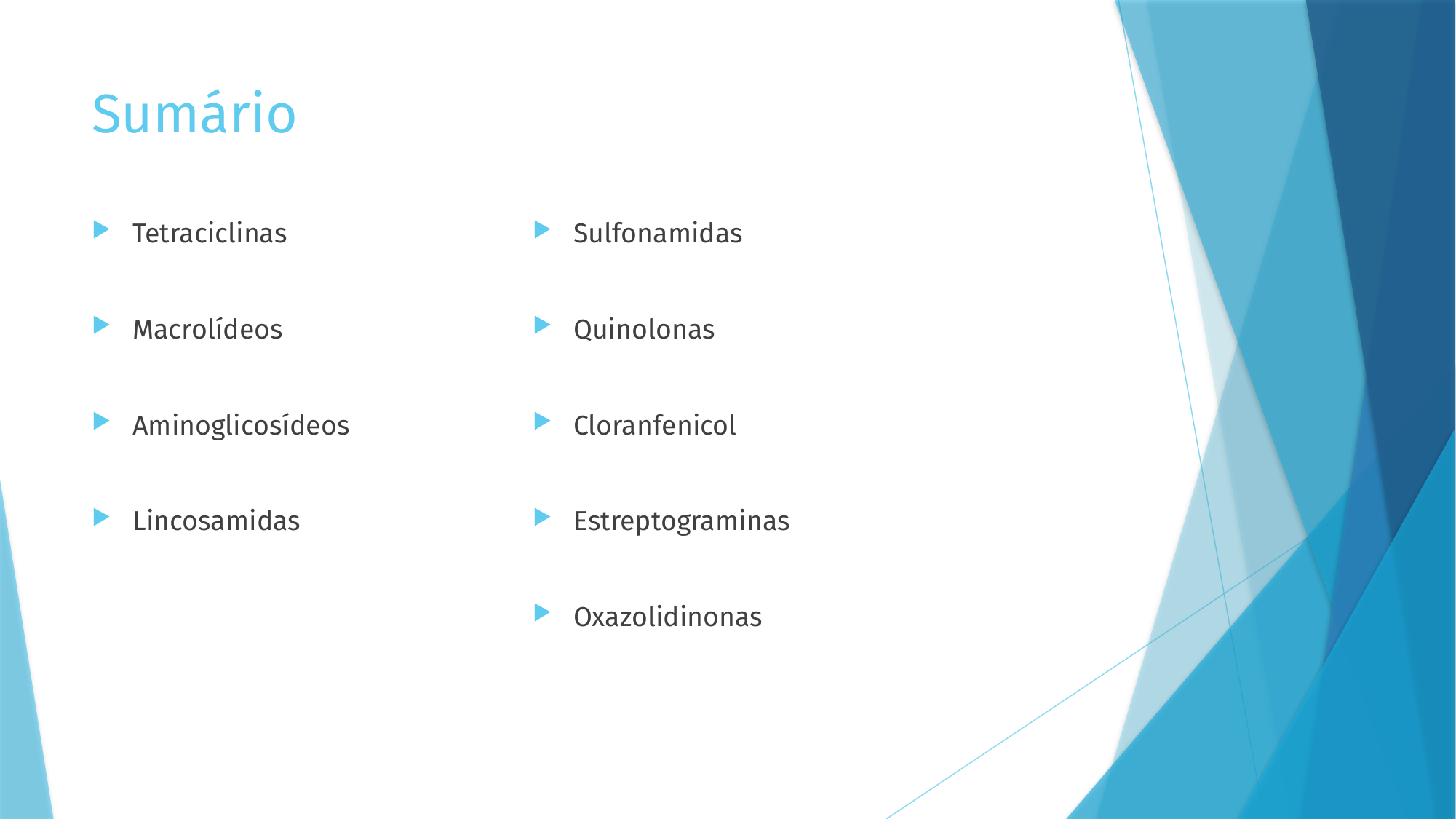

# Sumário
Sulfonamidas

Quinolonas

Cloranfenicol

Estreptograminas

Oxazolidinonas

Tetraciclinas

Macrolídeos

Aminoglicosídeos

Lincosamidas